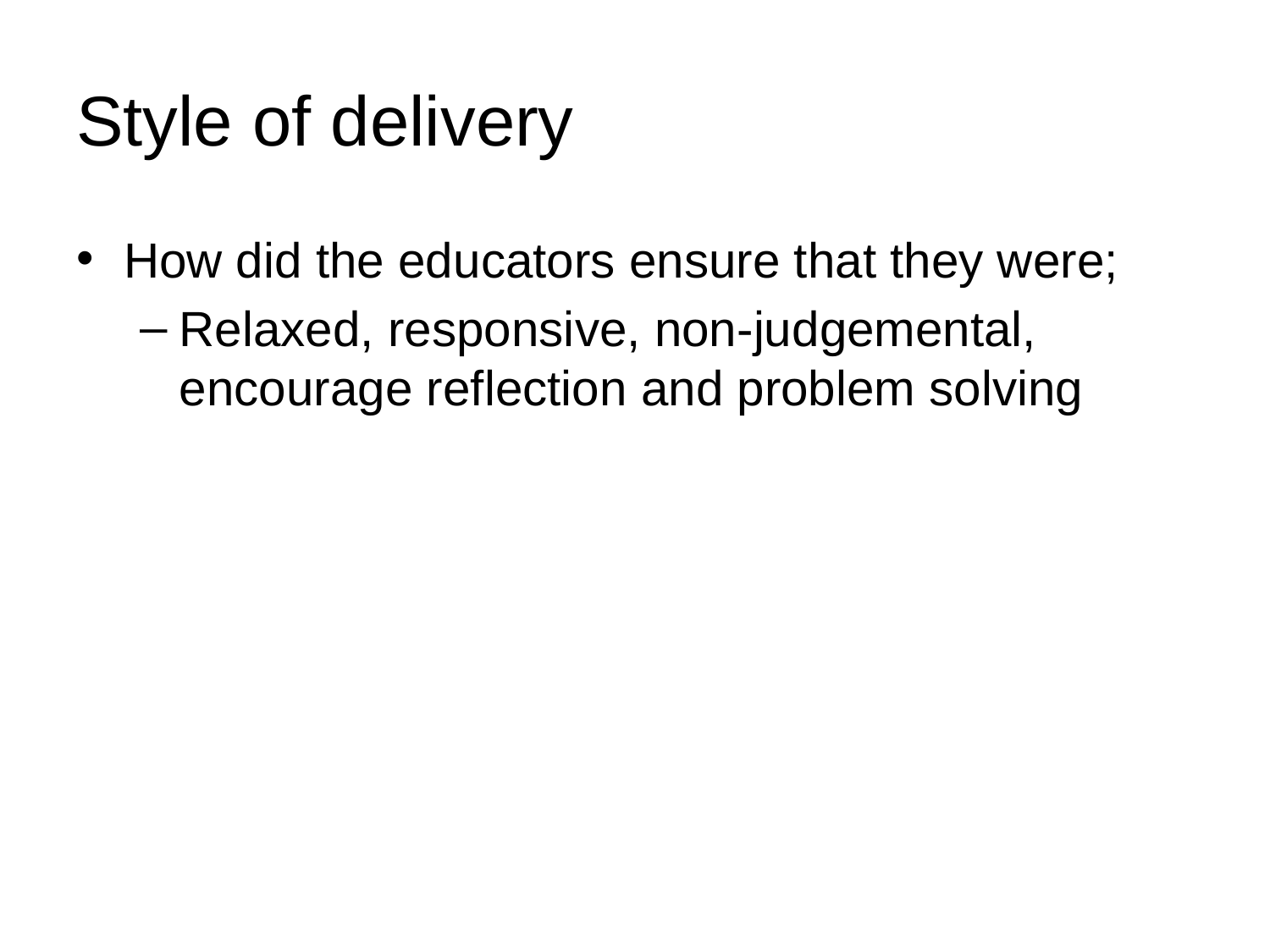

# Style of delivery
How did the educators ensure that they were;
Relaxed, responsive, non-judgemental, encourage reflection and problem solving